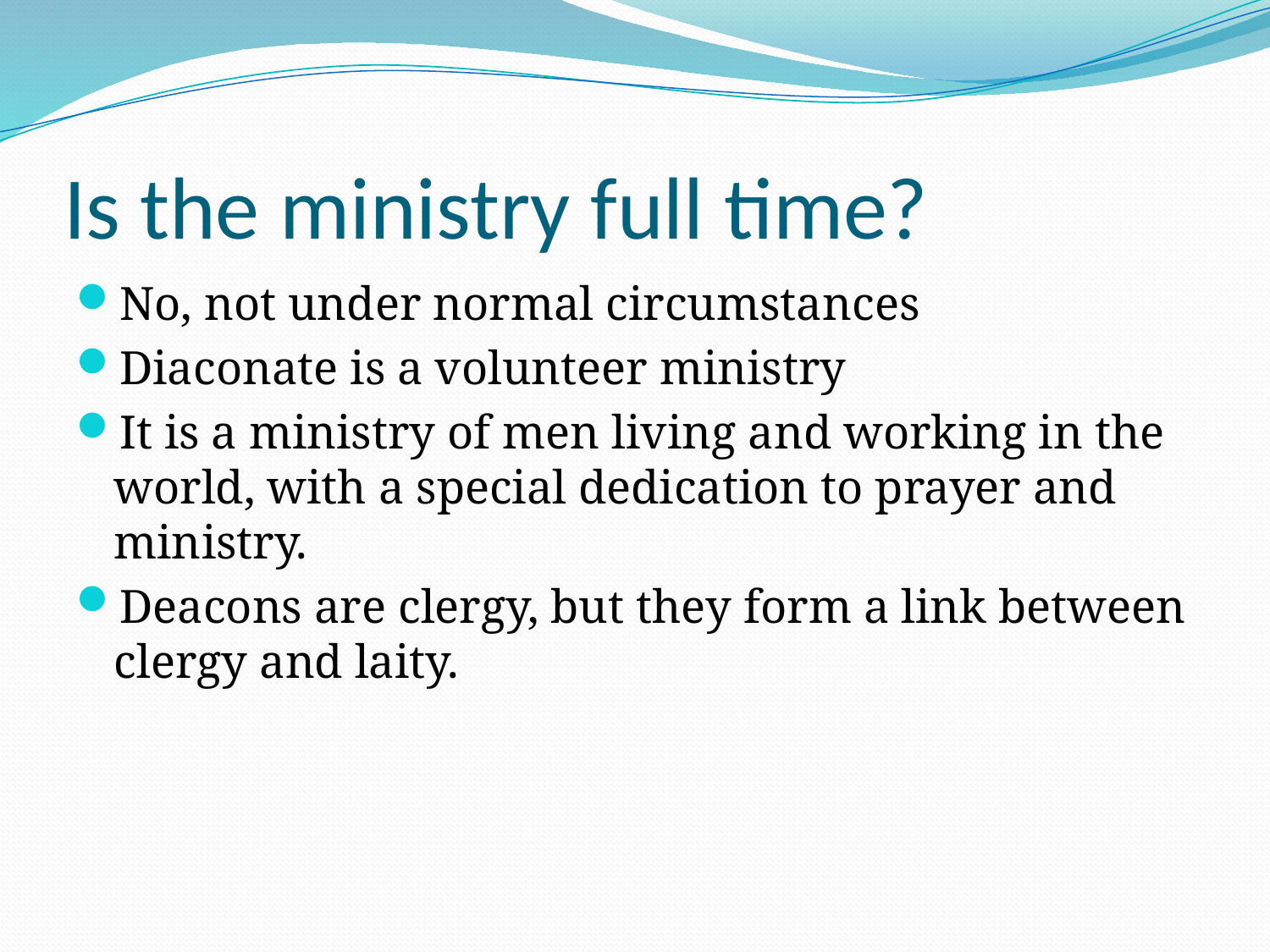

# Is the ministry full time?
No, not under normal circumstances
Diaconate is a volunteer ministry
It is a ministry of men living and working in the world, with a special dedication to prayer and ministry.
Deacons are clergy, but they form a link between clergy and laity.